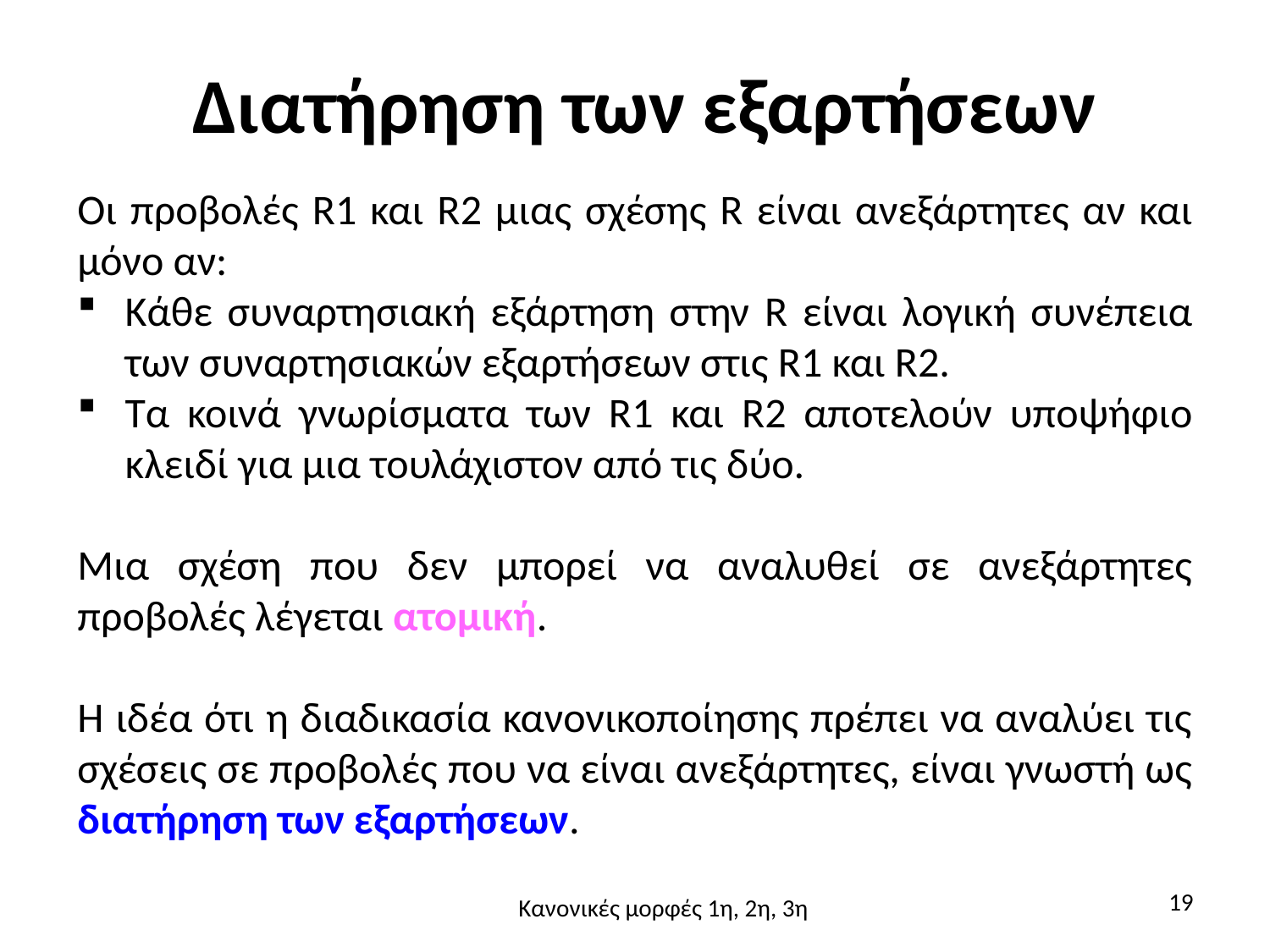

# Διατήρηση των εξαρτήσεων
Οι προβολές R1 και R2 μιας σχέσης R είναι ανεξάρτητες αν και μόνο αν:
Κάθε συναρτησιακή εξάρτηση στην R είναι λογική συνέπεια των συναρτησιακών εξαρτήσεων στις R1 και R2.
Τα κοινά γνωρίσματα των R1 και R2 αποτελούν υποψήφιο κλειδί για μια τουλάχιστον από τις δύο.

Μια σχέση που δεν μπορεί να αναλυθεί σε ανεξάρτητες προβολές λέγεται ατομική.

Η ιδέα ότι η διαδικασία κανονικοποίησης πρέπει να αναλύει τις σχέσεις σε προβολές που να είναι ανεξάρτητες, είναι γνωστή ως διατήρηση των εξαρτήσεων.
19
Κανονικές μορφές 1η, 2η, 3η